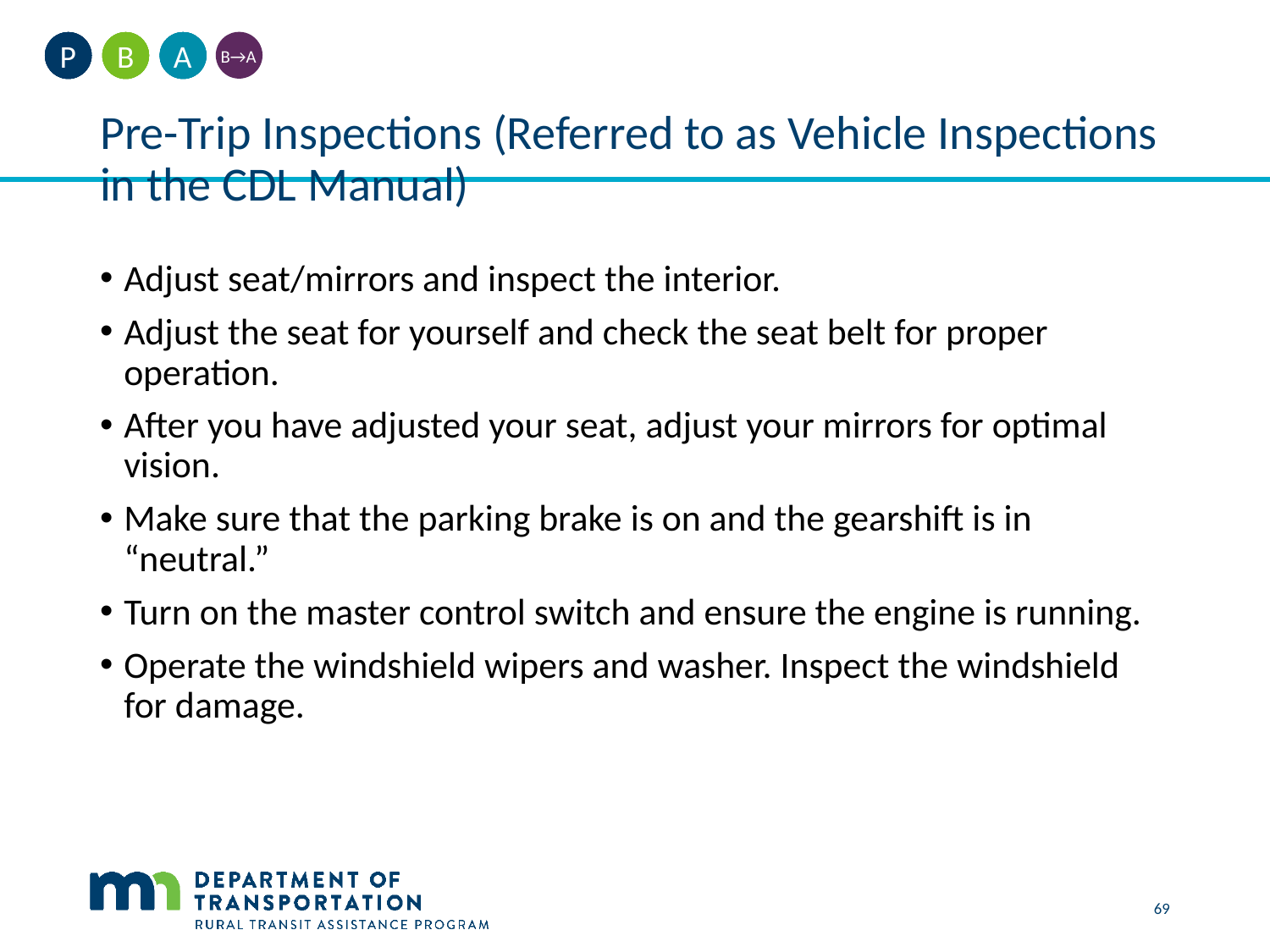

A
B
P

B→A
# Pre-Trip Inspections (Referred to as Vehicle Inspections in the CDL Manual)

Adjust seat/mirrors and inspect the interior.
Adjust the seat for yourself and check the seat belt for proper operation.
After you have adjusted your seat, adjust your mirrors for optimal vision.
Make sure that the parking brake is on and the gearshift is in “neutral.”
Turn on the master control switch and ensure the engine is running.
Operate the windshield wipers and washer. Inspect the windshield for damage.

69